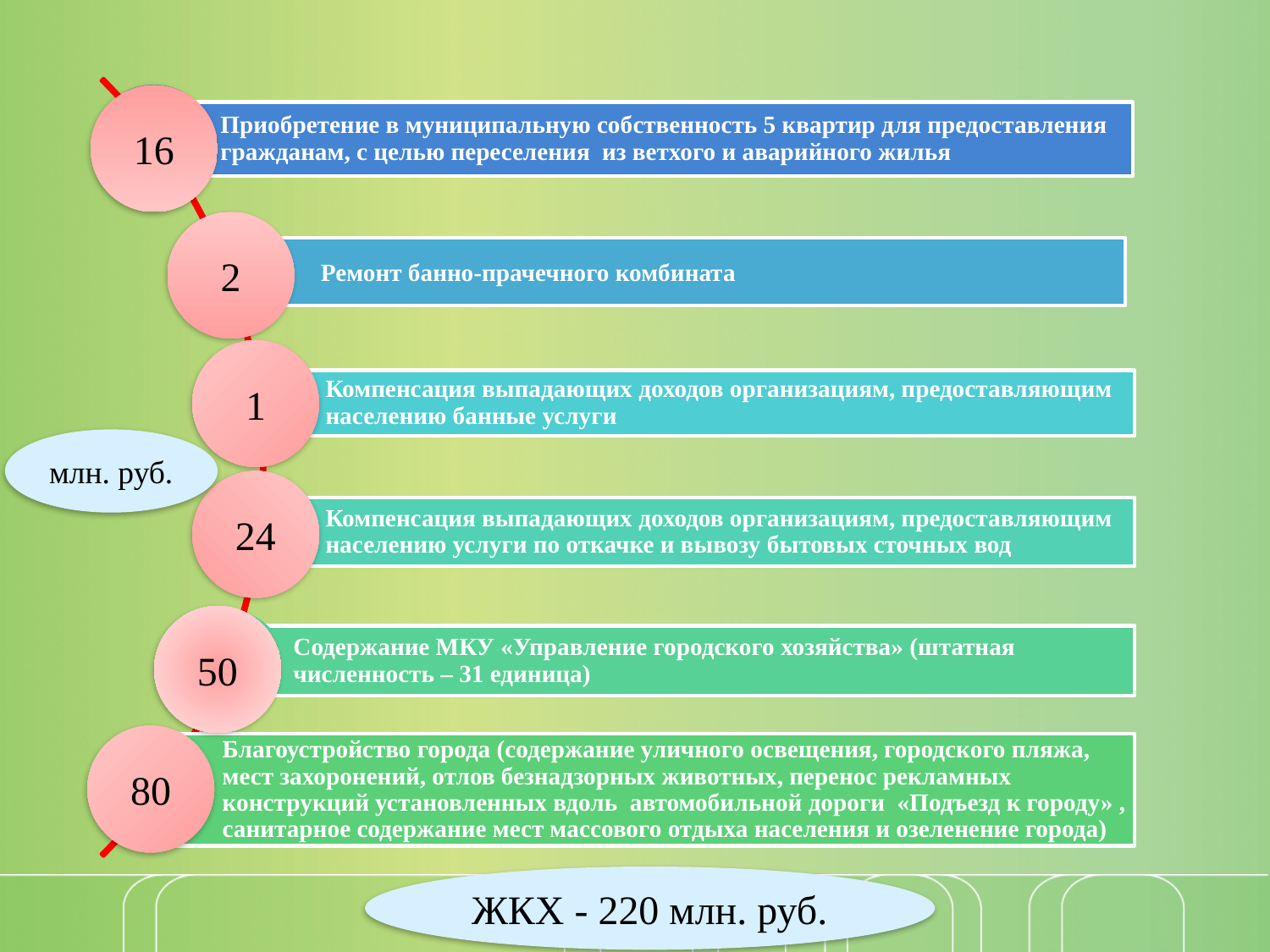

Приобретение в муниципальную собственность 5 квартир для предоставления гражданам, с целью переселения  из ветхого и аварийного жилья

      Ремонт банно-прачечного комбината

Компенсация выпадающих доходов организациям, предоставляющим населению банные услуги
Компенсация выпадающих доходов организациям, предоставляющим населению услуги по откачке и вывозу бытовых сточных вод
Содержание МКУ «Управление городского хозяйства» (штатная численность – 31 единица)
Благоустройство города (содержание уличного освещения, городского пляжа, мест захоронений, отлов безнадзорных животных, перенос рекламных конструкций установленных вдоль  автомобильной дороги  «Подъезд к городу» , санитарное содержание мест массового отдыха населения и озеленение города)
16
2
1
млн. руб.
24
50
80
ЖКХ - 220 млн. руб.